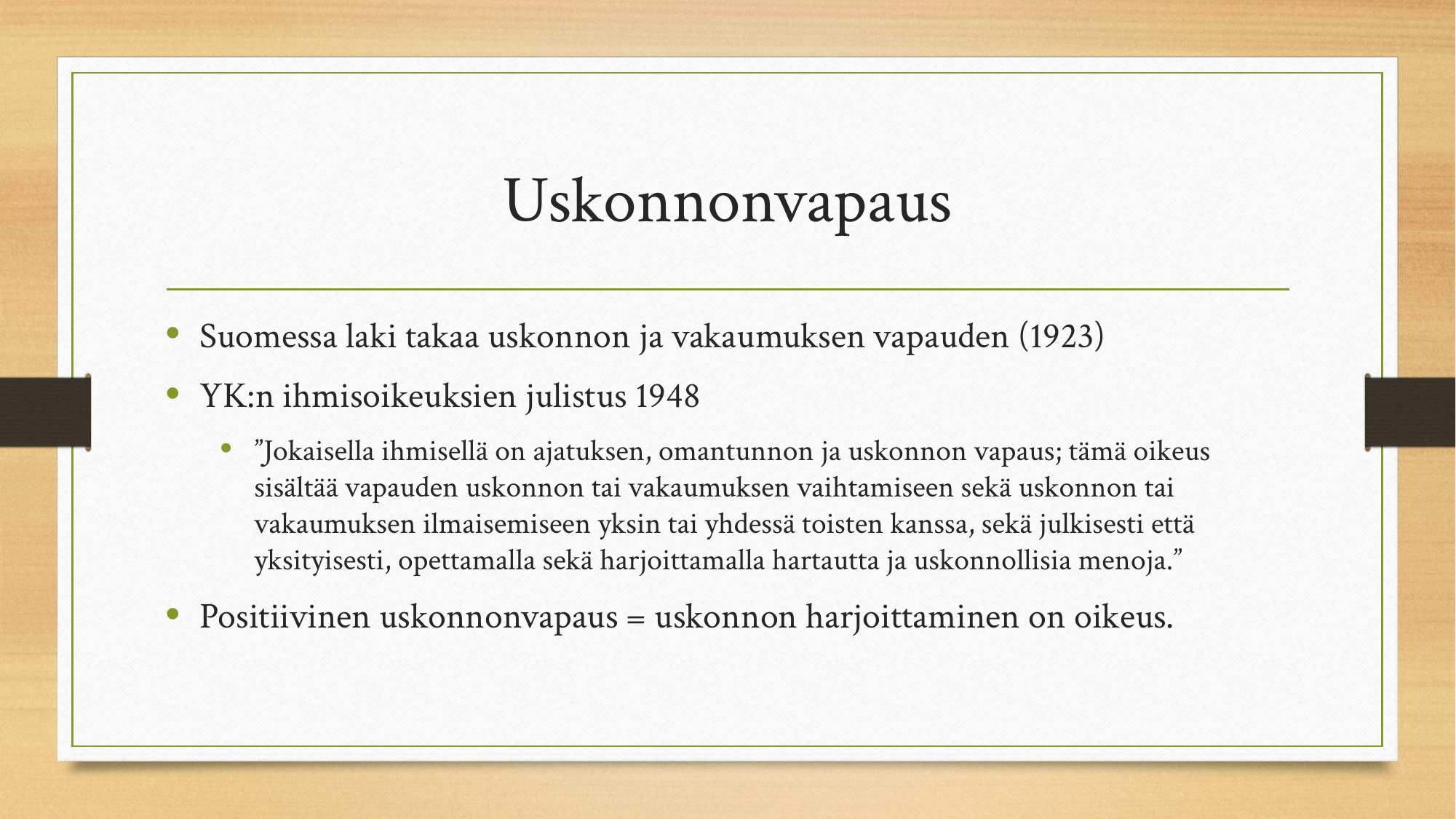

# Uskonnonvapaus
Suomessa laki takaa uskonnon ja vakaumuksen vapauden (1923)
YK:n ihmisoikeuksien julistus 1948
”Jokaisella ihmisellä on ajatuksen, omantunnon ja uskonnon vapaus; tämä oikeus sisältää vapauden uskonnon tai vakaumuksen vaihtamiseen sekä uskonnon tai vakaumuksen ilmaisemiseen yksin tai yhdessä toisten kanssa, sekä julkisesti että yksityisesti, opettamalla sekä harjoittamalla hartautta ja uskonnollisia menoja.”
Positiivinen uskonnonvapaus = uskonnon harjoittaminen on oikeus.